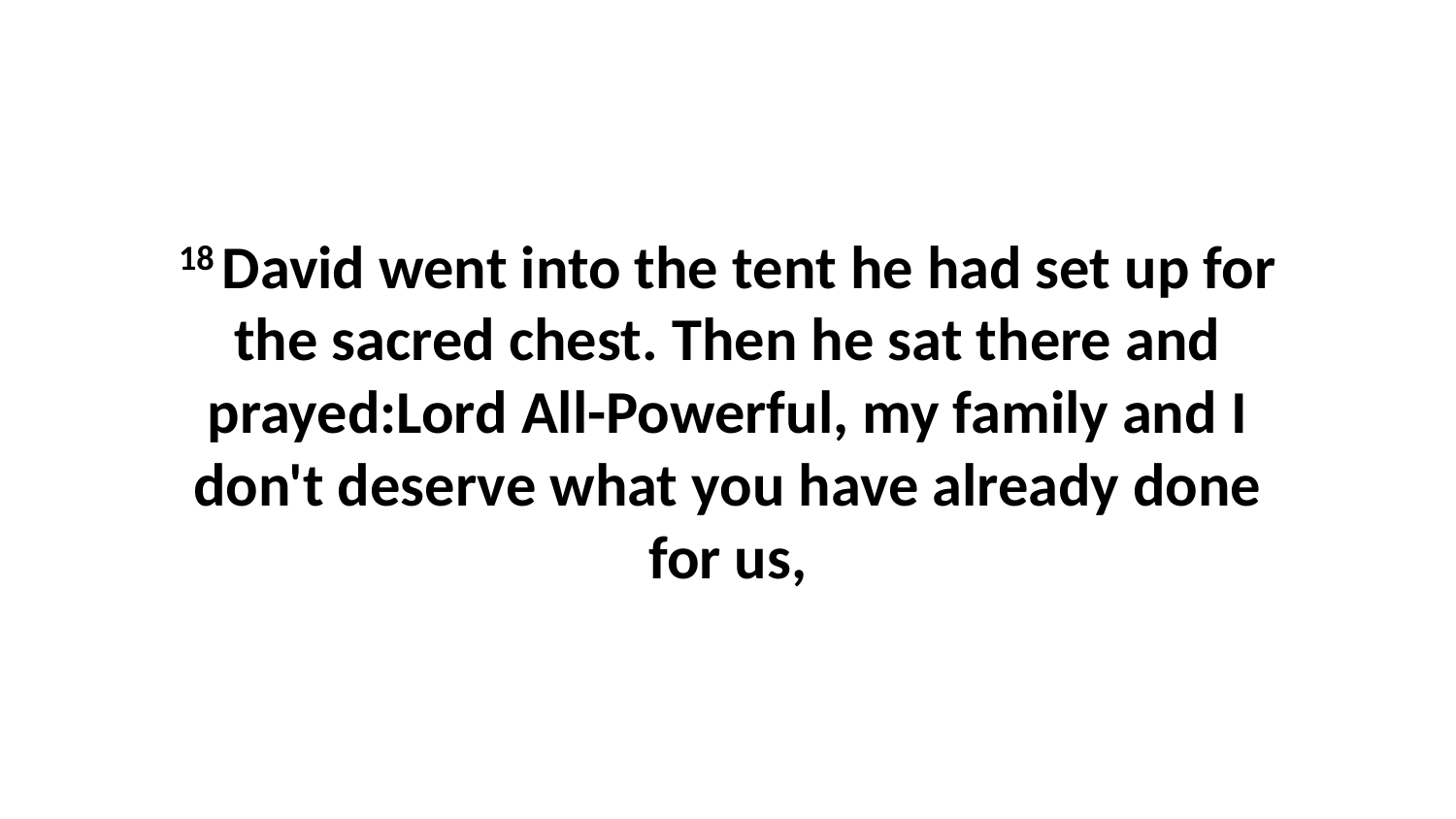

18 David went into the tent he had set up for the sacred chest. Then he sat there and prayed:Lord All-Powerful, my family and I don't deserve what you have already done for us,